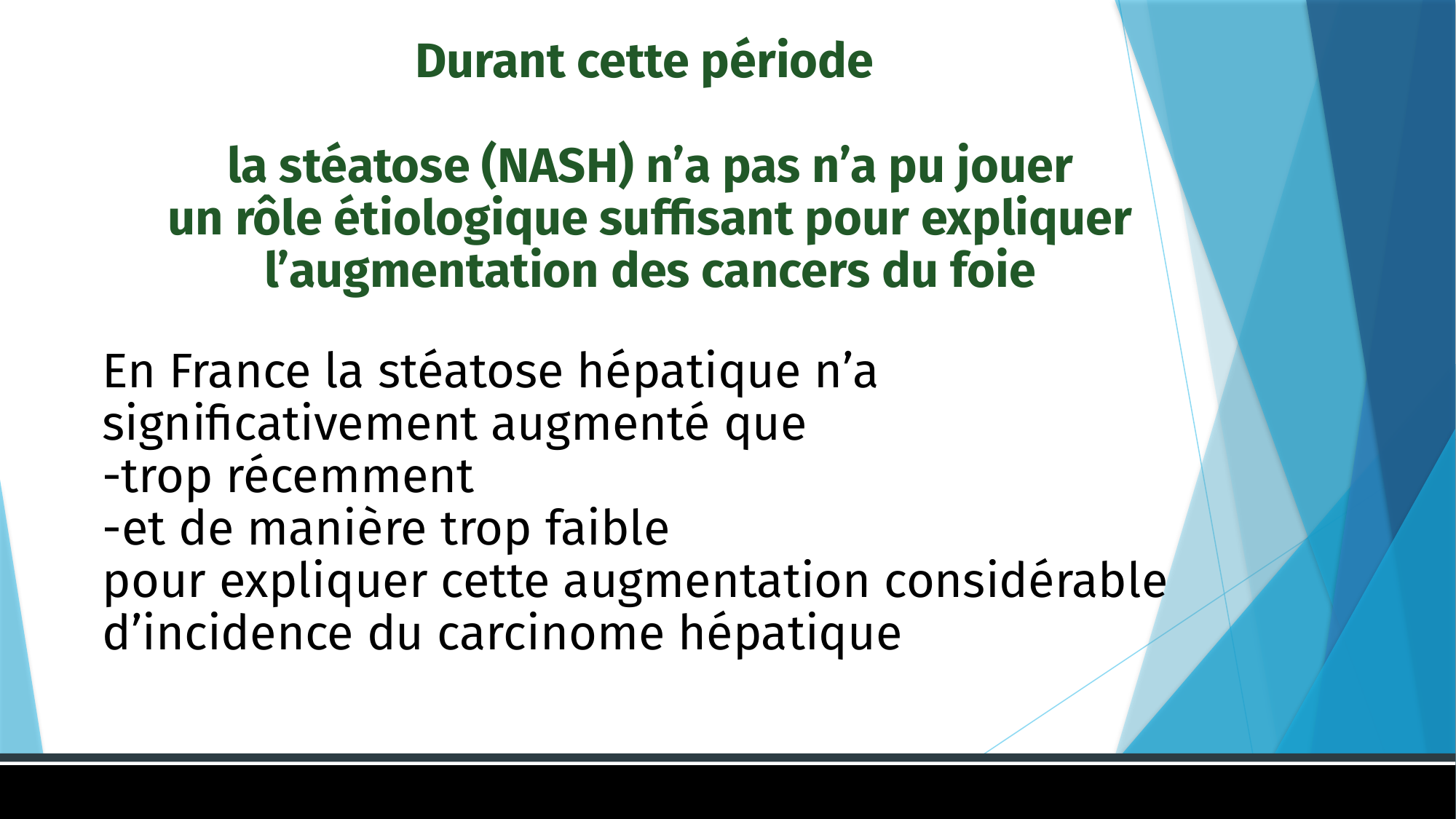

Durant cette période

la stéatose (NASH) n’a pas n’a pu jouer
un rôle étiologique suffisant pour expliquer l’augmentation des cancers du foie
En France la stéatose hépatique n’a significativement augmenté que
-trop récemment
-et de manière trop faible
pour expliquer cette augmentation considérable d’incidence du carcinome hépatique